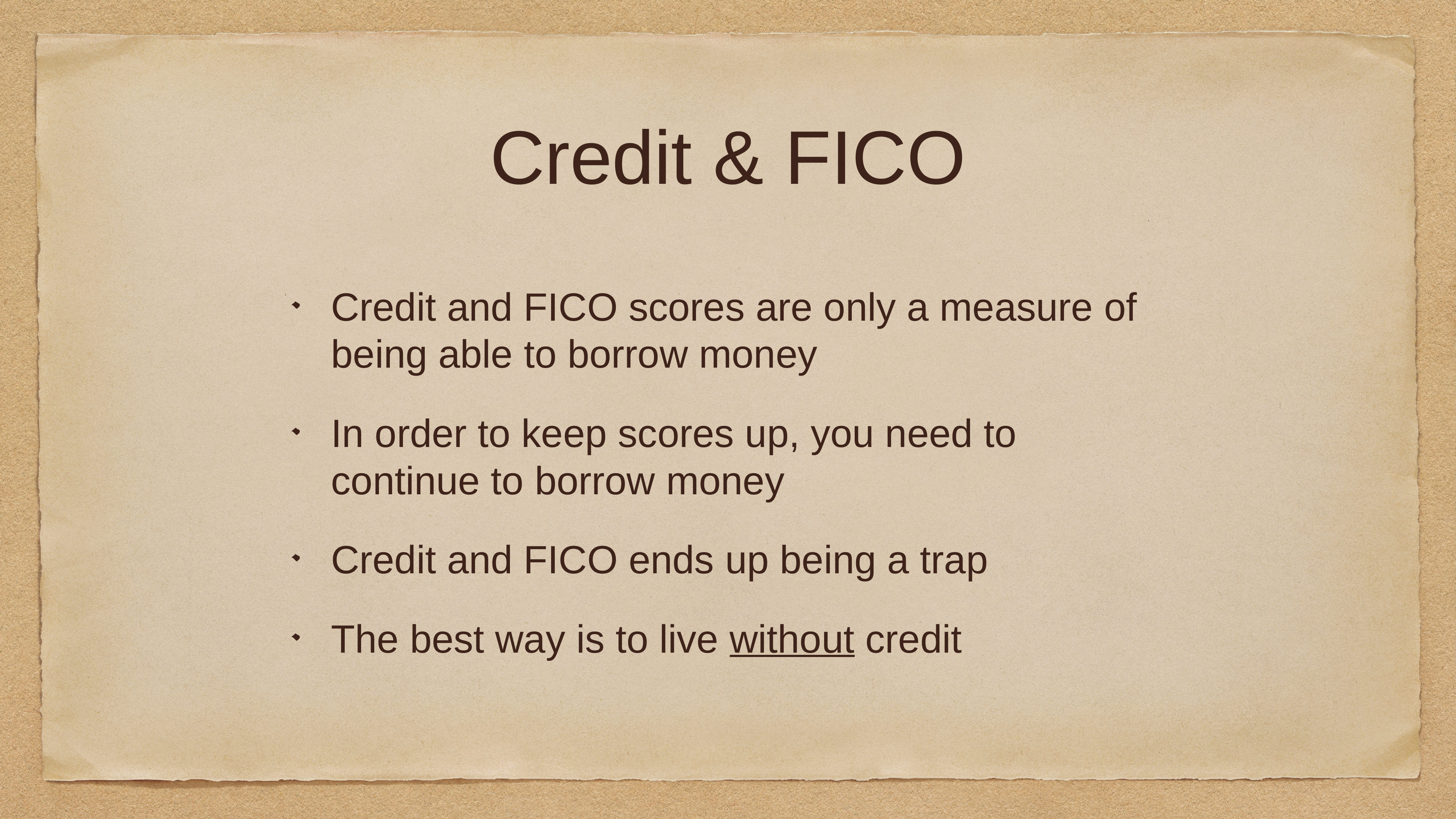

# Credit & FICO
Credit and FICO scores are only a measure of being able to borrow money
In order to keep scores up, you need to continue to borrow money
Credit and FICO ends up being a trap
The best way is to live without credit